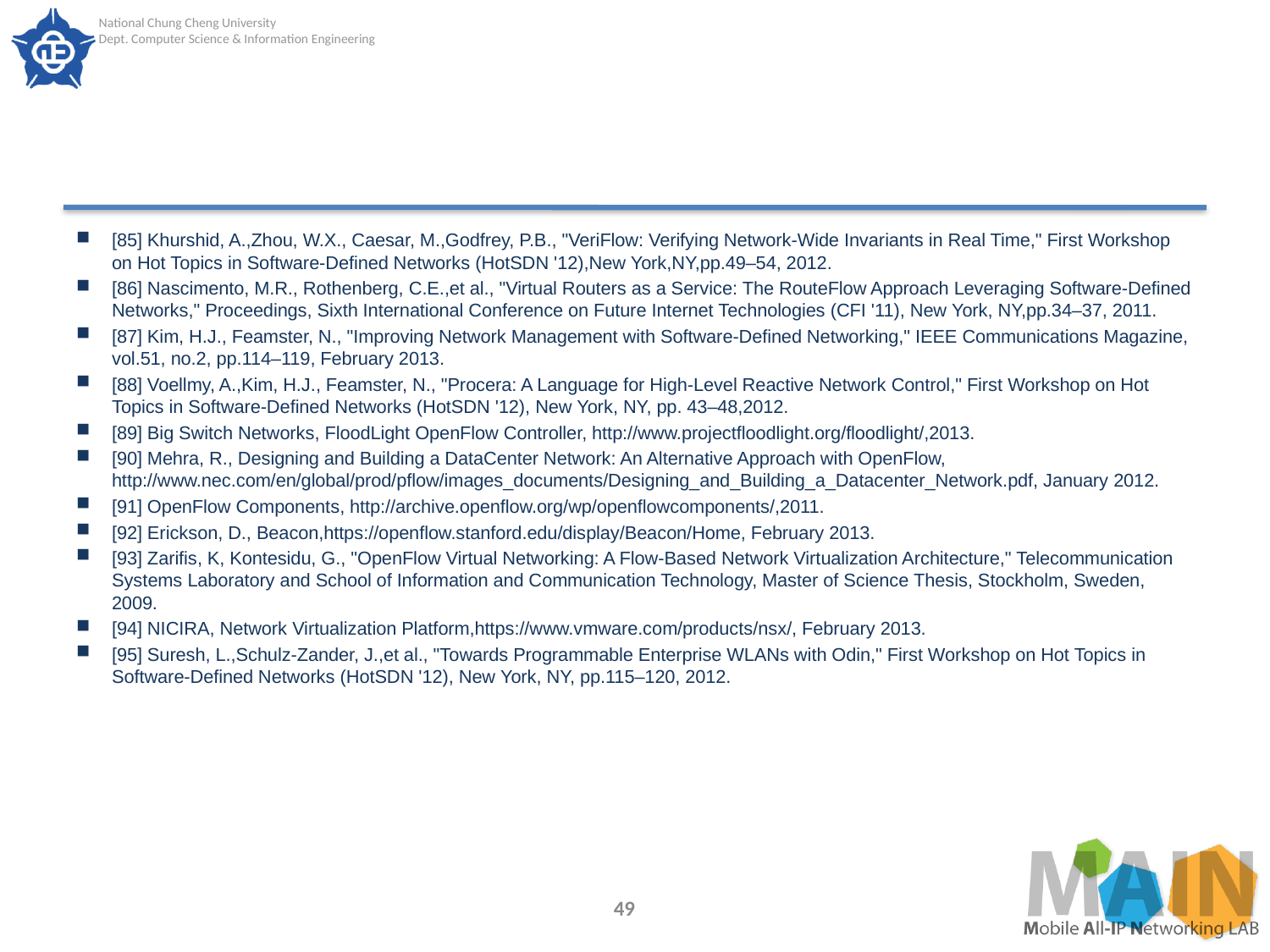

#
[85] Khurshid, A.,Zhou, W.X., Caesar, M.,Godfrey, P.B., "VeriFlow: Verifying Network-Wide Invariants in Real Time," First Workshop on Hot Topics in Software-Defined Networks (HotSDN '12),New York,NY,pp.49–54, 2012.
[86] Nascimento, M.R., Rothenberg, C.E.,et al., "Virtual Routers as a Service: The RouteFlow Approach Leveraging Software-Defined Networks," Proceedings, Sixth International Conference on Future Internet Technologies (CFI '11), New York, NY,pp.34–37, 2011.
[87] Kim, H.J., Feamster, N., "Improving Network Management with Software-Defined Networking," IEEE Communications Magazine, vol.51, no.2, pp.114–119, February 2013.
[88] Voellmy, A.,Kim, H.J., Feamster, N., "Procera: A Language for High-Level Reactive Network Control," First Workshop on Hot Topics in Software-Defined Networks (HotSDN '12), New York, NY, pp. 43–48,2012.
[89] Big Switch Networks, FloodLight OpenFlow Controller, http://www.projectfloodlight.org/floodlight/,2013.
[90] Mehra, R., Designing and Building a DataCenter Network: An Alternative Approach with OpenFlow, http://www.nec.com/en/global/prod/pflow/images_documents/Designing_and_Building_a_Datacenter_Network.pdf, January 2012.
[91] OpenFlow Components, http://archive.openflow.org/wp/openflowcomponents/,2011.
[92] Erickson, D., Beacon,https://openflow.stanford.edu/display/Beacon/Home, February 2013.
[93] Zarifis, K, Kontesidu, G., "OpenFlow Virtual Networking: A Flow-Based Network Virtualization Architecture," Telecommunication Systems Laboratory and School of Information and Communication Technology, Master of Science Thesis, Stockholm, Sweden, 2009.
[94] NICIRA, Network Virtualization Platform,https://www.vmware.com/products/nsx/, February 2013.
[95] Suresh, L.,Schulz-Zander, J.,et al., "Towards Programmable Enterprise WLANs with Odin," First Workshop on Hot Topics in Software-Defined Networks (HotSDN '12), New York, NY, pp.115–120, 2012.
49